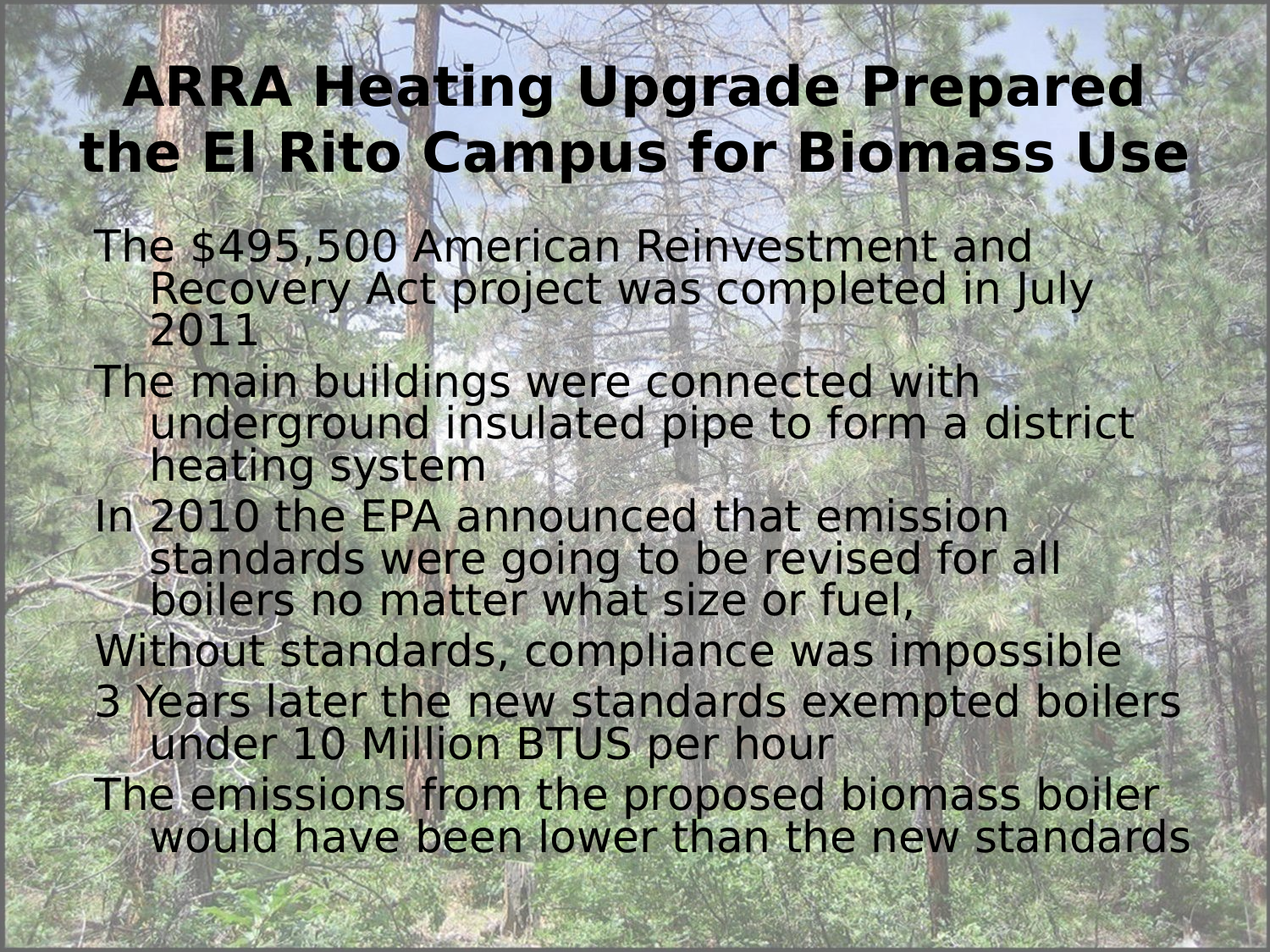

# ARRA Heating Upgrade Prepared the El Rito Campus for Biomass Use
The $495,500 American Reinvestment and Recovery Act project was completed in July 2011
The main buildings were connected with underground insulated pipe to form a district heating system
In 2010 the EPA announced that emission standards were going to be revised for all boilers no matter what size or fuel,
Without standards, compliance was impossible
3 Years later the new standards exempted boilers under 10 Million BTUS per hour
The emissions from the proposed biomass boiler would have been lower than the new standards